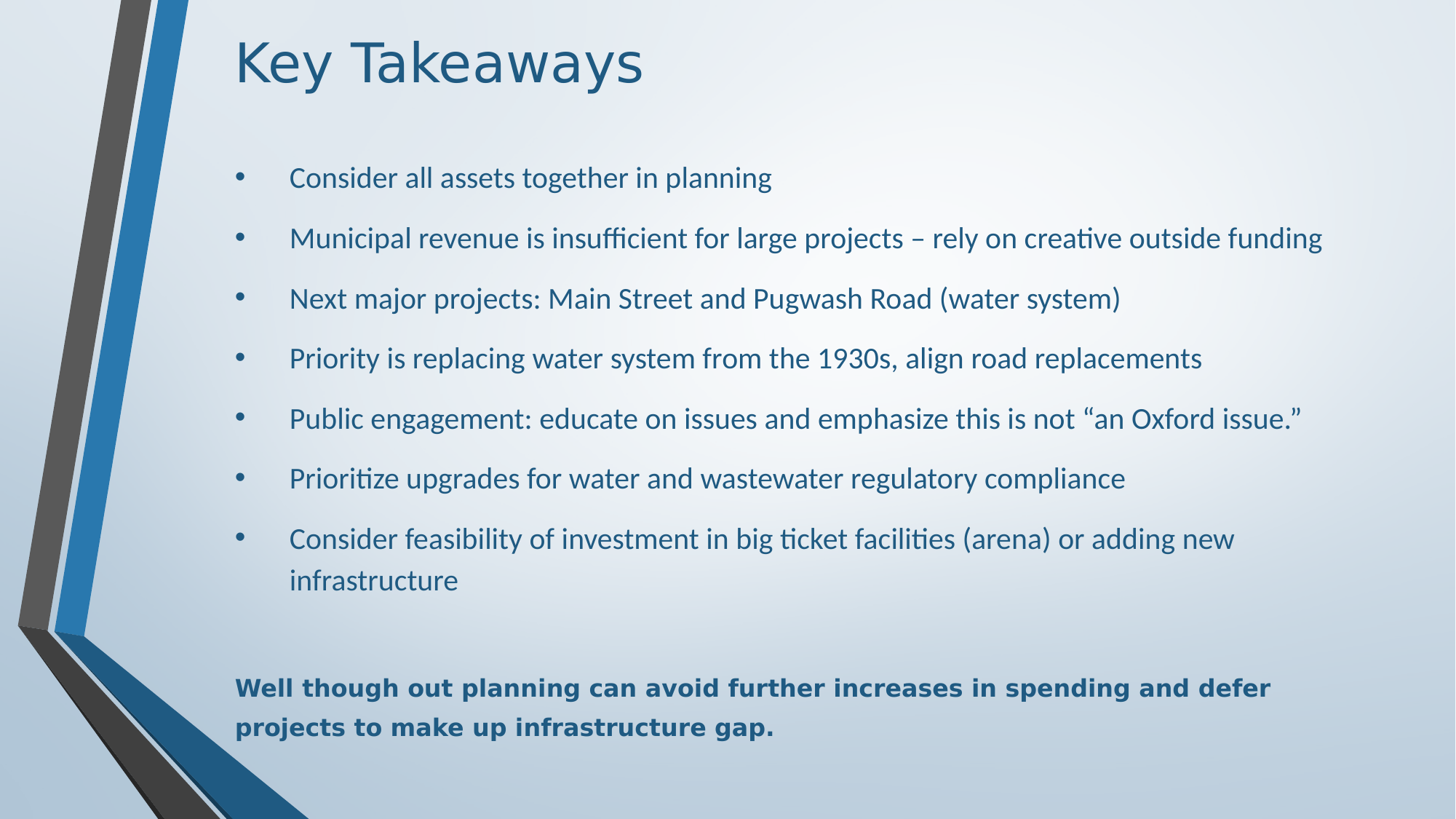

# Key Takeaways
Consider all assets together in planning
Municipal revenue is insufficient for large projects – rely on creative outside funding
Next major projects: Main Street and Pugwash Road (water system)
Priority is replacing water system from the 1930s, align road replacements
Public engagement: educate on issues and emphasize this is not “an Oxford issue.”
Prioritize upgrades for water and wastewater regulatory compliance
Consider feasibility of investment in big ticket facilities (arena) or adding new infrastructure

Well though out planning can avoid further increases in spending and defer projects to make up infrastructure gap.